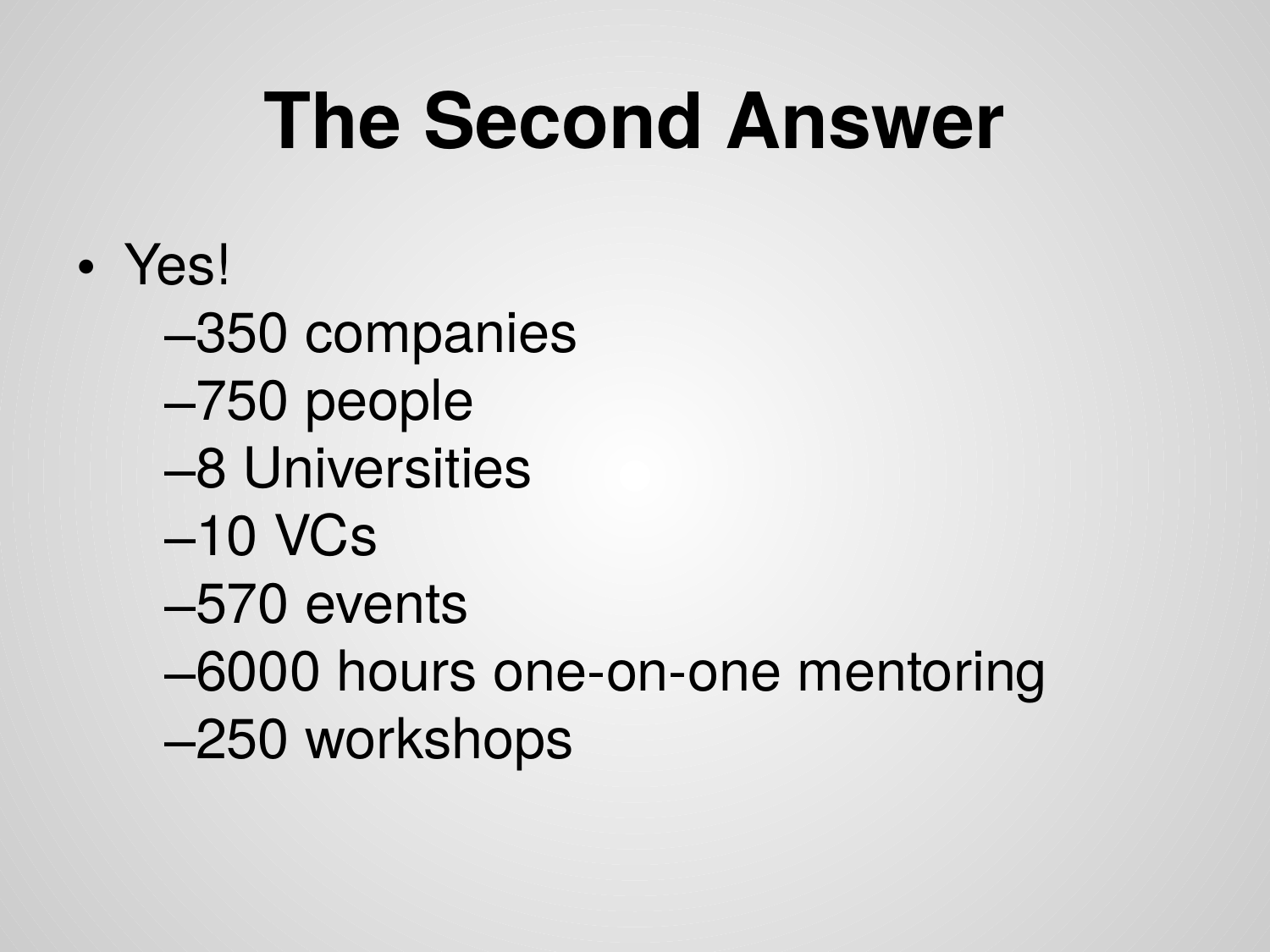

# The Second Answer
Yes!
350 companies
750 people
8 Universities
10 VCs
570 events
6000 hours one-on-one mentoring
250 workshops